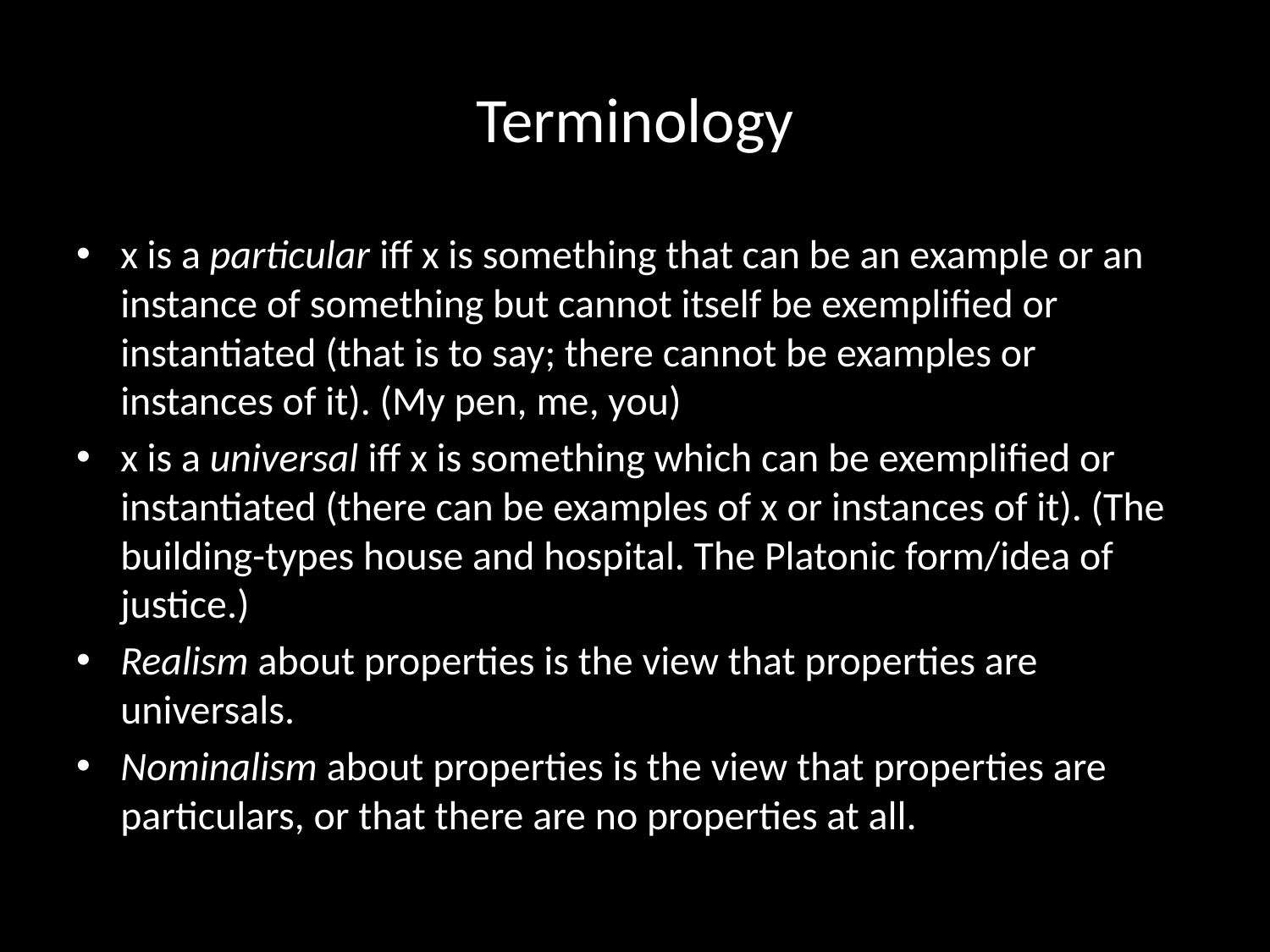

# Terminology
x is a particular iff x is something that can be an example or an instance of something but cannot itself be exemplified or instantiated (that is to say; there cannot be examples or instances of it). (My pen, me, you)
x is a universal iff x is something which can be exemplified or instantiated (there can be examples of x or instances of it). (The building-types house and hospital. The Platonic form/idea of justice.)
Realism about properties is the view that properties are universals.
Nominalism about properties is the view that properties are particulars, or that there are no properties at all.